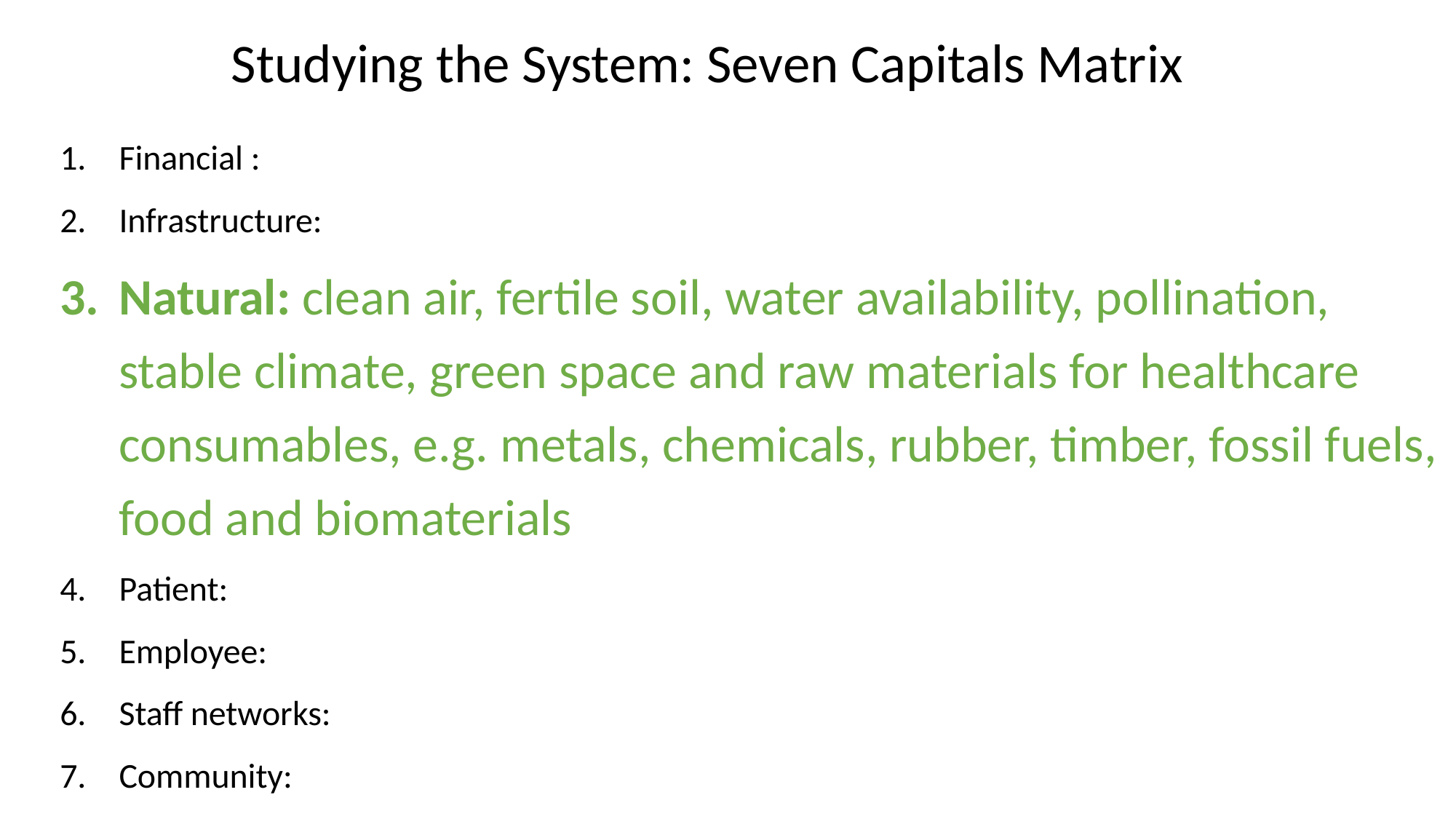

Studying the System: Seven Capitals Matrix
Financial :
Infrastructure:
Natural: clean air, fertile soil, water availability, pollination, stable climate, green space and raw materials for healthcare consumables, e.g. metals, chemicals, rubber, timber, fossil fuels, food and biomaterials
Patient:
Employee:
Staff networks:
Community: